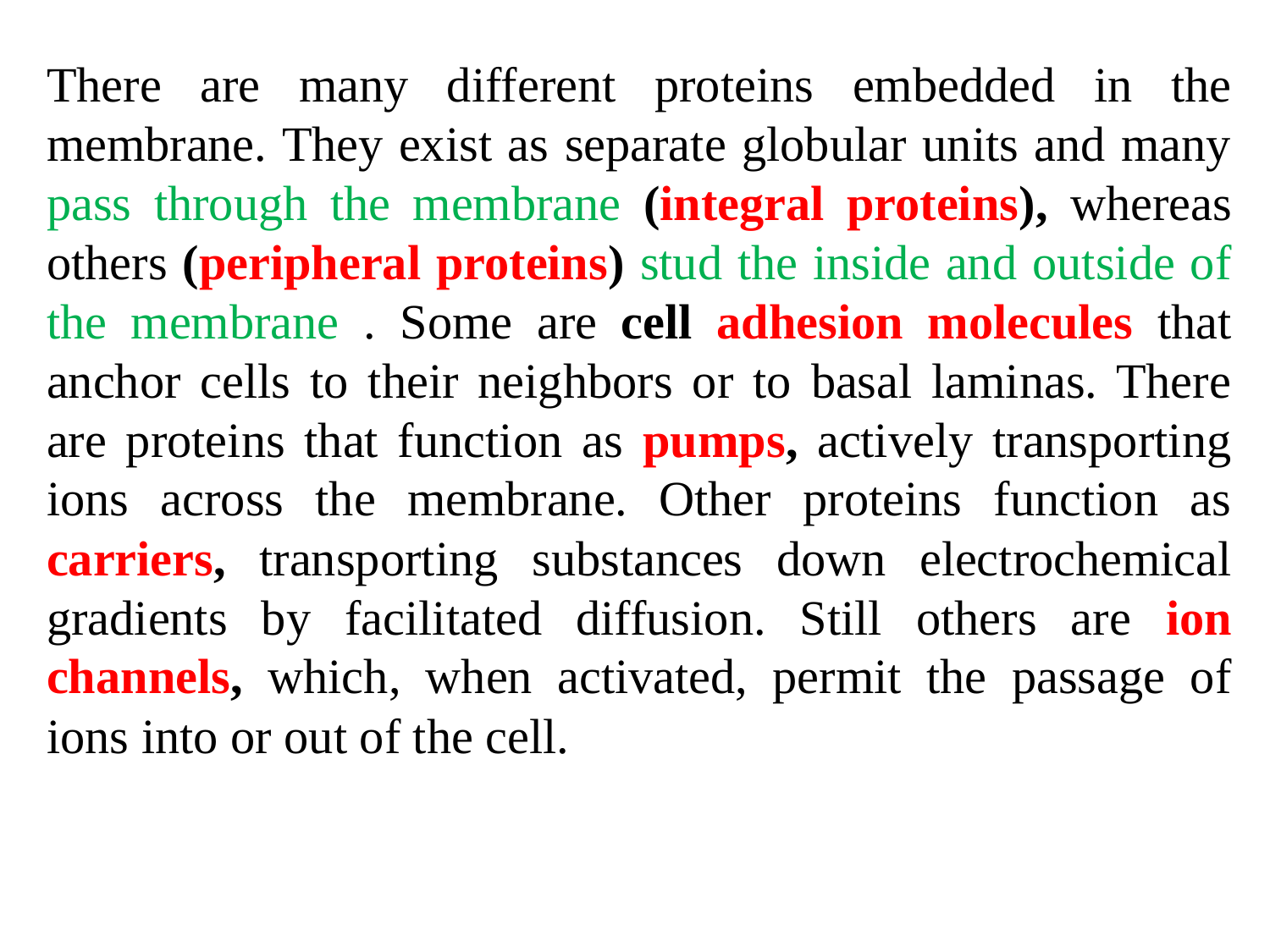

There are many different proteins embedded in the membrane. They exist as separate globular units and many pass through the membrane (integral proteins), whereas others (peripheral proteins) stud the inside and outside of the membrane . Some are cell adhesion molecules that anchor cells to their neighbors or to basal laminas. There are proteins that function as pumps, actively transporting ions across the membrane. Other proteins function as carriers, transporting substances down electrochemical gradients by facilitated diffusion. Still others are ion channels, which, when activated, permit the passage of ions into or out of the cell.